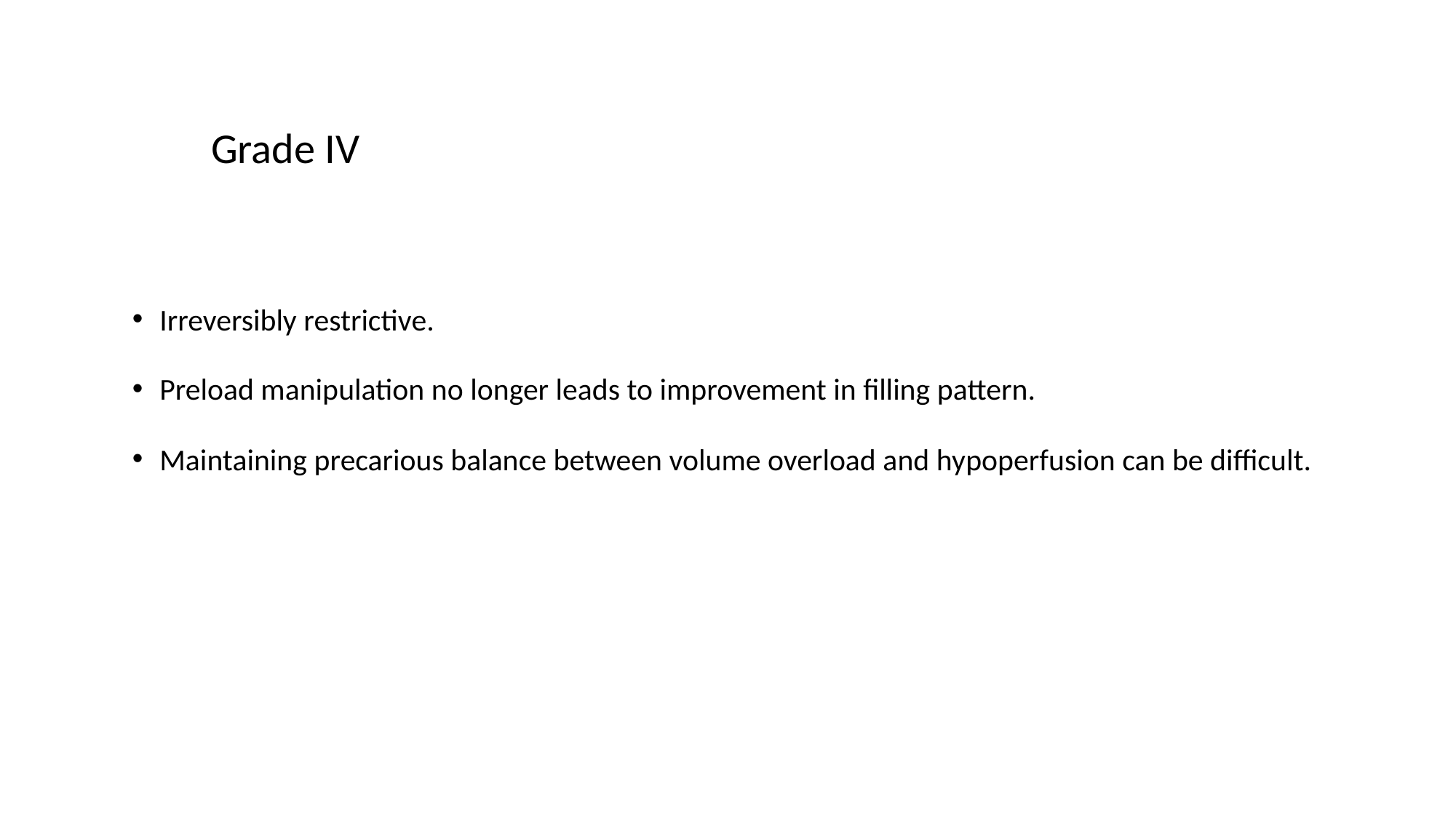

# Grade IV
Irreversibly restrictive.
Preload manipulation no longer leads to improvement in filling pattern.
Maintaining precarious balance between volume overload and hypoperfusion can be difficult.